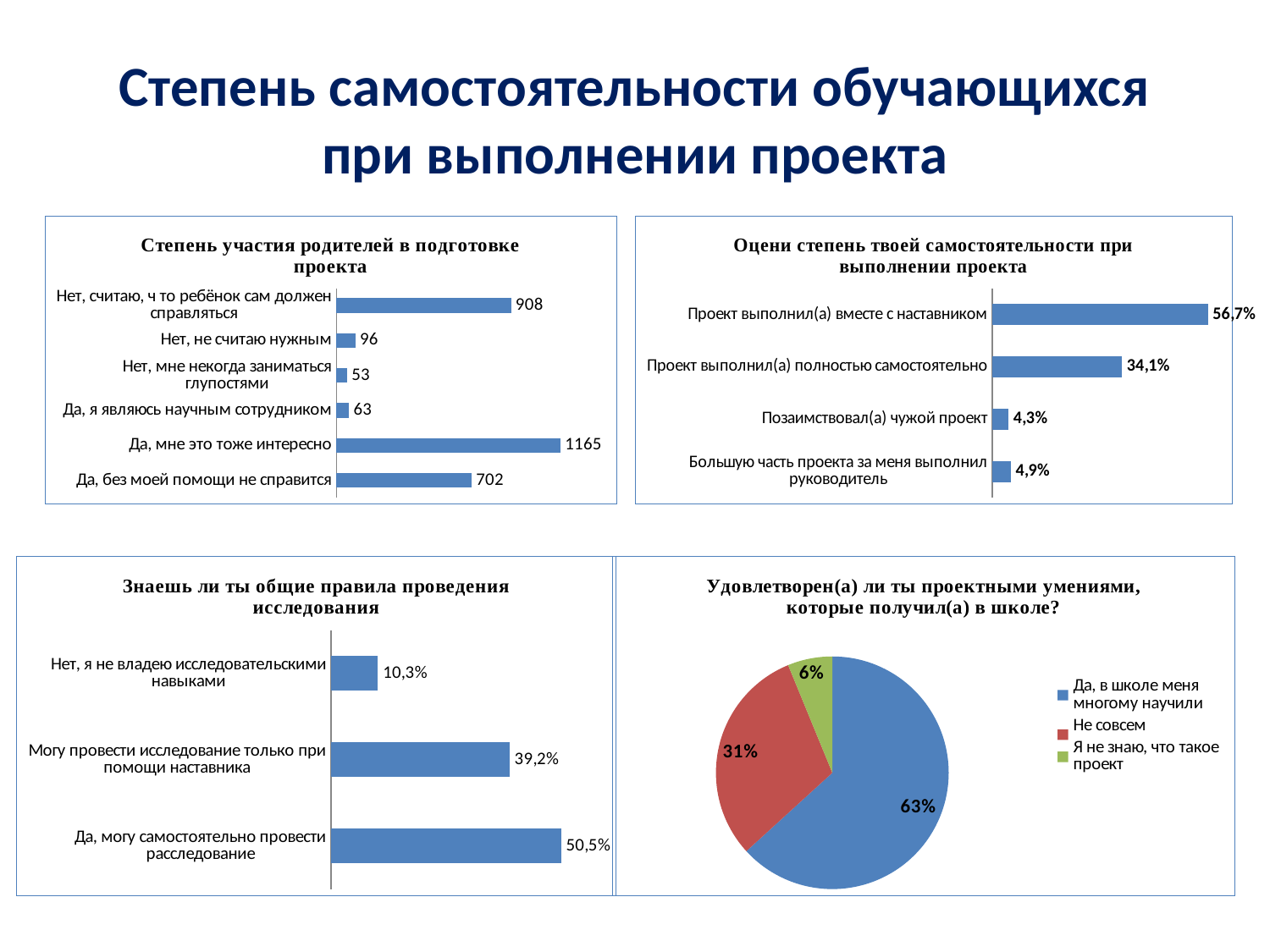

# Степень самостоятельности обучающихся при выполнении проекта

### Chart: Степень участия родителей в подготовке проекта

| Category |  |
|---|---|
| Да, без моей помощи не справится | 702.0 |
| Да, мне это тоже интересно | 1165.0 |
| Да, я являюсь научным сотрудником | 63.0 |
| Нет, мне некогда заниматься глупостями | 53.0 |
| Нет, не считаю нужным | 96.0 |
| Нет, считаю, ч то ребёнок сам должен справляться | 908.0 |

### Chart: Оцени степень твоей самостоятельности при выполнении проекта

| Category |  |
|---|---|
| Большую часть проекта за меня выполнил руководитель | 0.049 |
| Позаимствовал(а) чужой проект | 0.043 |
| Проект выполнил(а) полностью самостоятельно | 0.341 |
| Проект выполнил(а) вместе с наставником | 0.567 |

### Chart: Знаешь ли ты общие правила проведения исследования

| Category |  |
|---|---|
| Да, могу самостоятельно провести расследование | 0.505 |
| Могу провести исследование только при помощи наставника | 0.392 |
| Нет, я не владею исследовательскими навыками | 0.103 |

### Chart: Удовлетворен(а) ли ты проектными умениями, которые получил(а) в школе?

| Category |  |
|---|---|
| Да, в школе меня многому научили | 612.0 |
| Не совсем | 296.0 |
| Я не знаю, что такое проект | 60.0 |